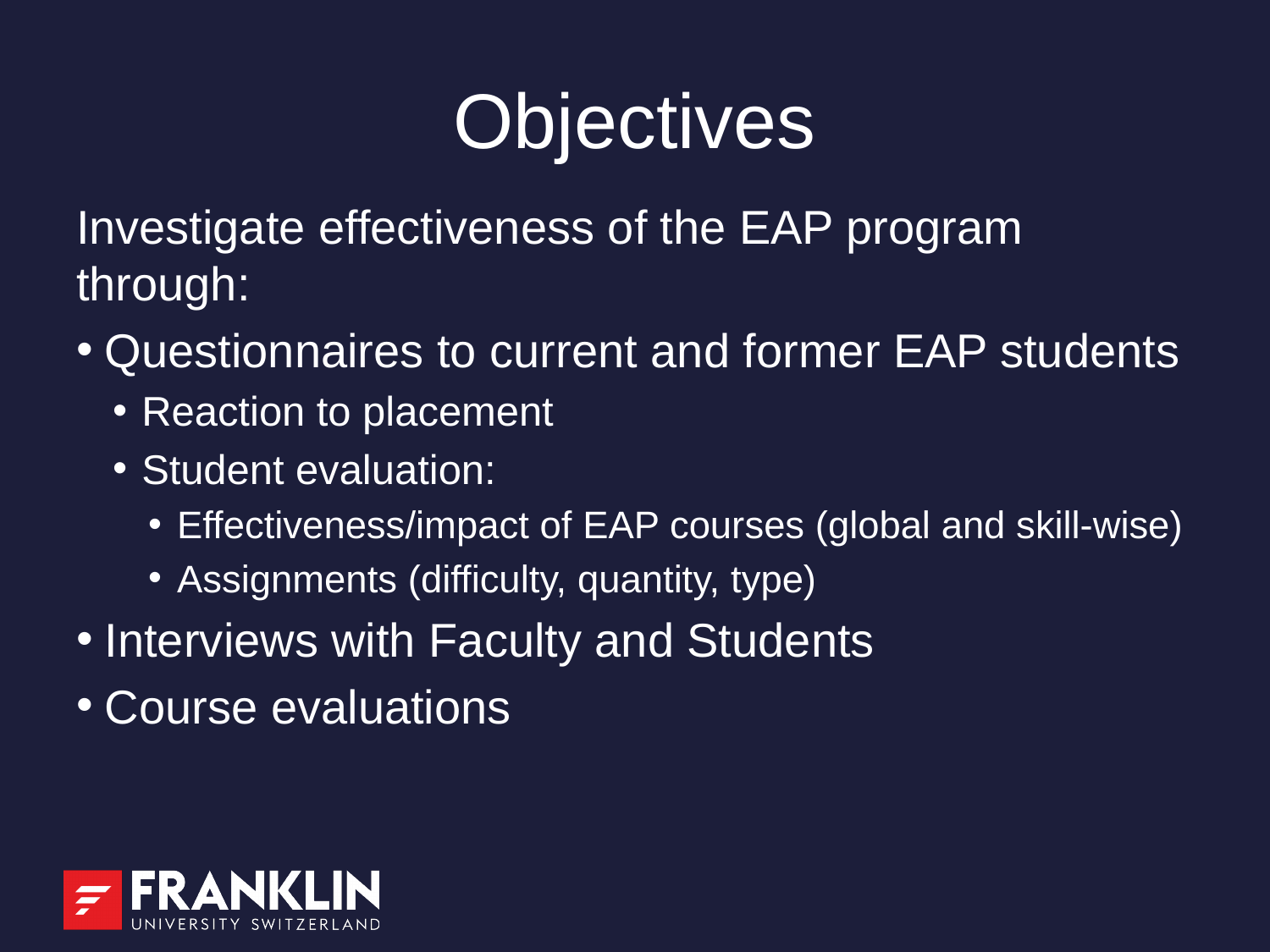

# Objectives
Investigate effectiveness of the EAP program through:
Questionnaires to current and former EAP students
Reaction to placement
Student evaluation:
Effectiveness/impact of EAP courses (global and skill-wise)
Assignments (difficulty, quantity, type)
Interviews with Faculty and Students
Course evaluations